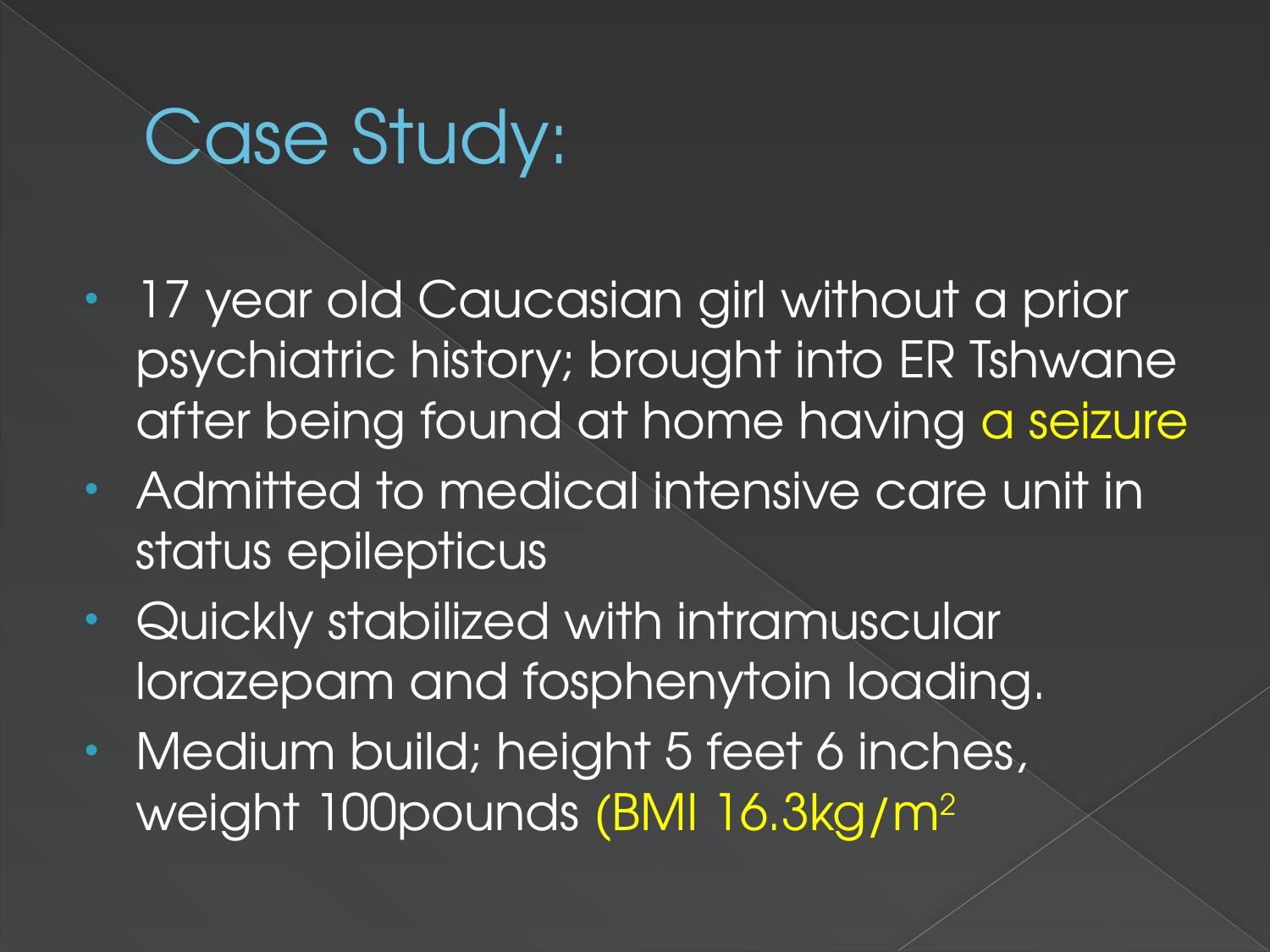

# Case Study:
17 year old Caucasian girl without a prior psychiatric history; brought into ER Tshwane after being found at home having a seizure
Admitted to medical intensive care unit in status epilepticus
Quickly stabilized with intramuscular lorazepam and fosphenytoin loading.
Medium build; height 5 feet 6 inches, weight 100pounds (BMI 16.3kg/m2